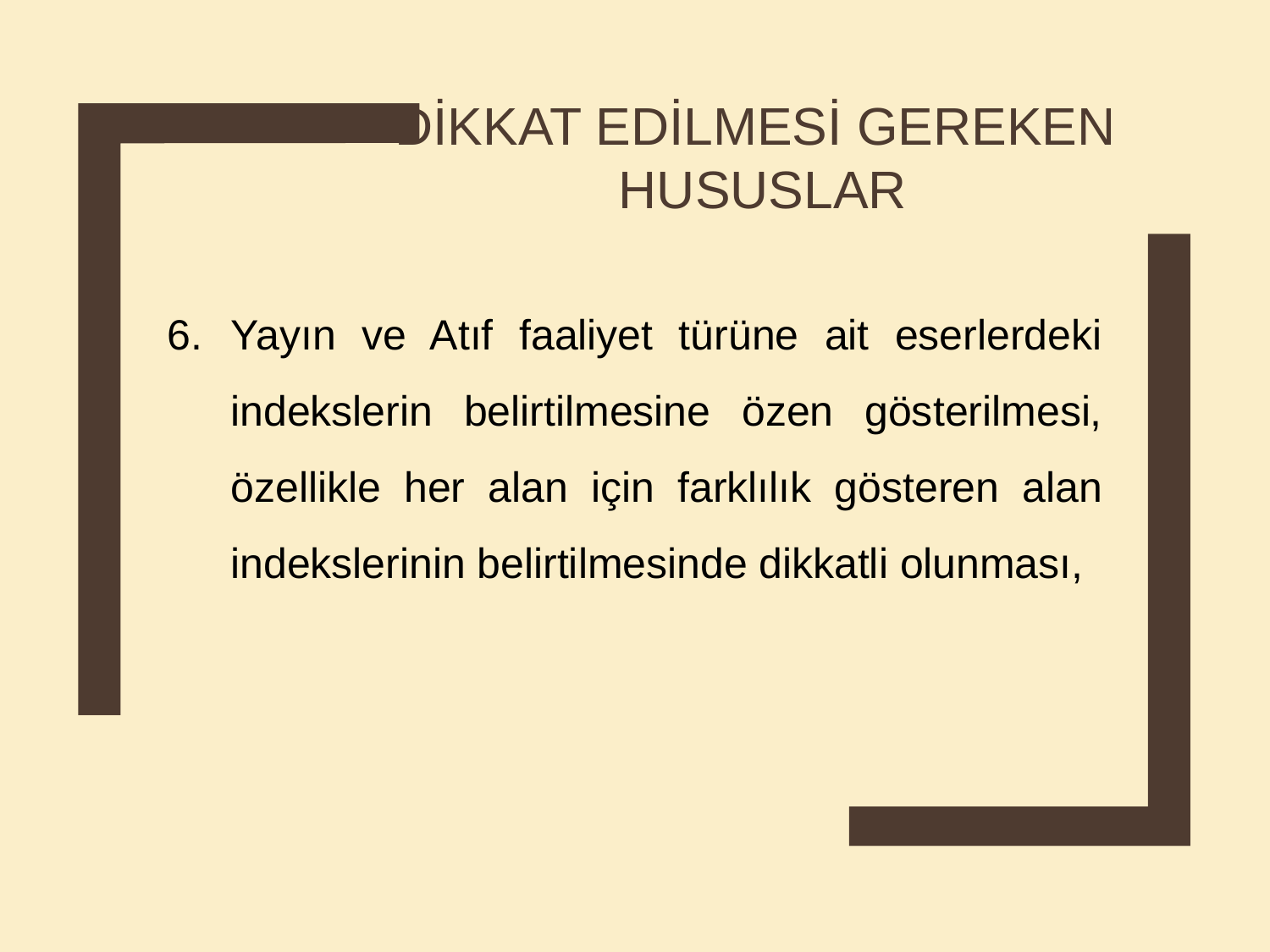

Dikkat edilmesi gereken
 hususlar
Yayın ve Atıf faaliyet türüne ait eserlerdeki indekslerin belirtilmesine özen gösterilmesi, özellikle her alan için farklılık gösteren alan indekslerinin belirtilmesinde dikkatli olunması,